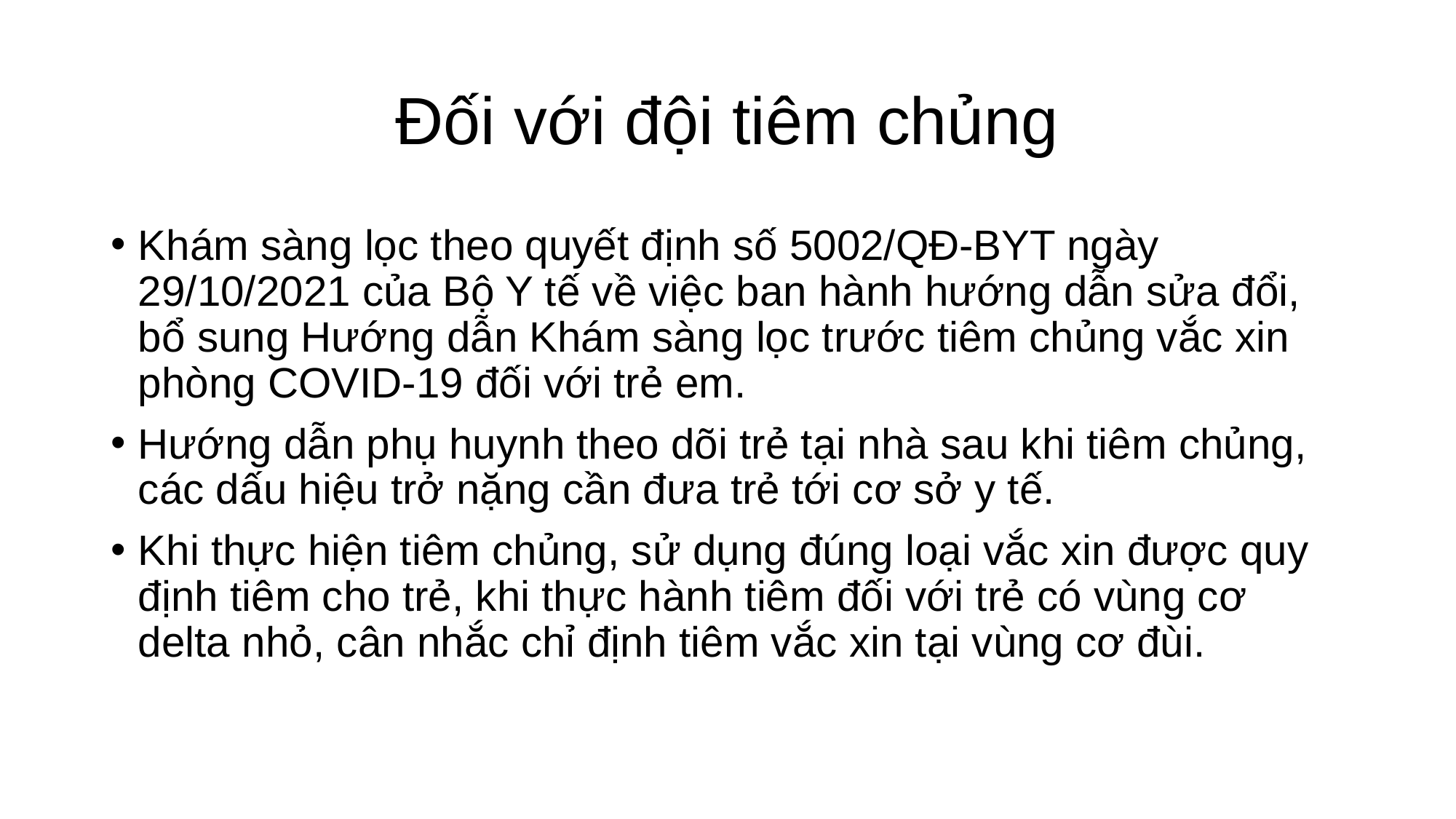

# Đối với đội tiêm chủng
Khám sàng lọc theo quyết định số 5002/QĐ-BYT ngày 29/10/2021 của Bộ Y tế về việc ban hành hướng dẫn sửa đổi, bổ sung Hướng dẫn Khám sàng lọc trước tiêm chủng vắc xin phòng COVID-19 đối với trẻ em.
Hướng dẫn phụ huynh theo dõi trẻ tại nhà sau khi tiêm chủng, các dấu hiệu trở nặng cần đưa trẻ tới cơ sở y tế.
Khi thực hiện tiêm chủng, sử dụng đúng loại vắc xin được quy định tiêm cho trẻ, khi thực hành tiêm đối với trẻ có vùng cơ delta nhỏ, cân nhắc chỉ định tiêm vắc xin tại vùng cơ đùi.